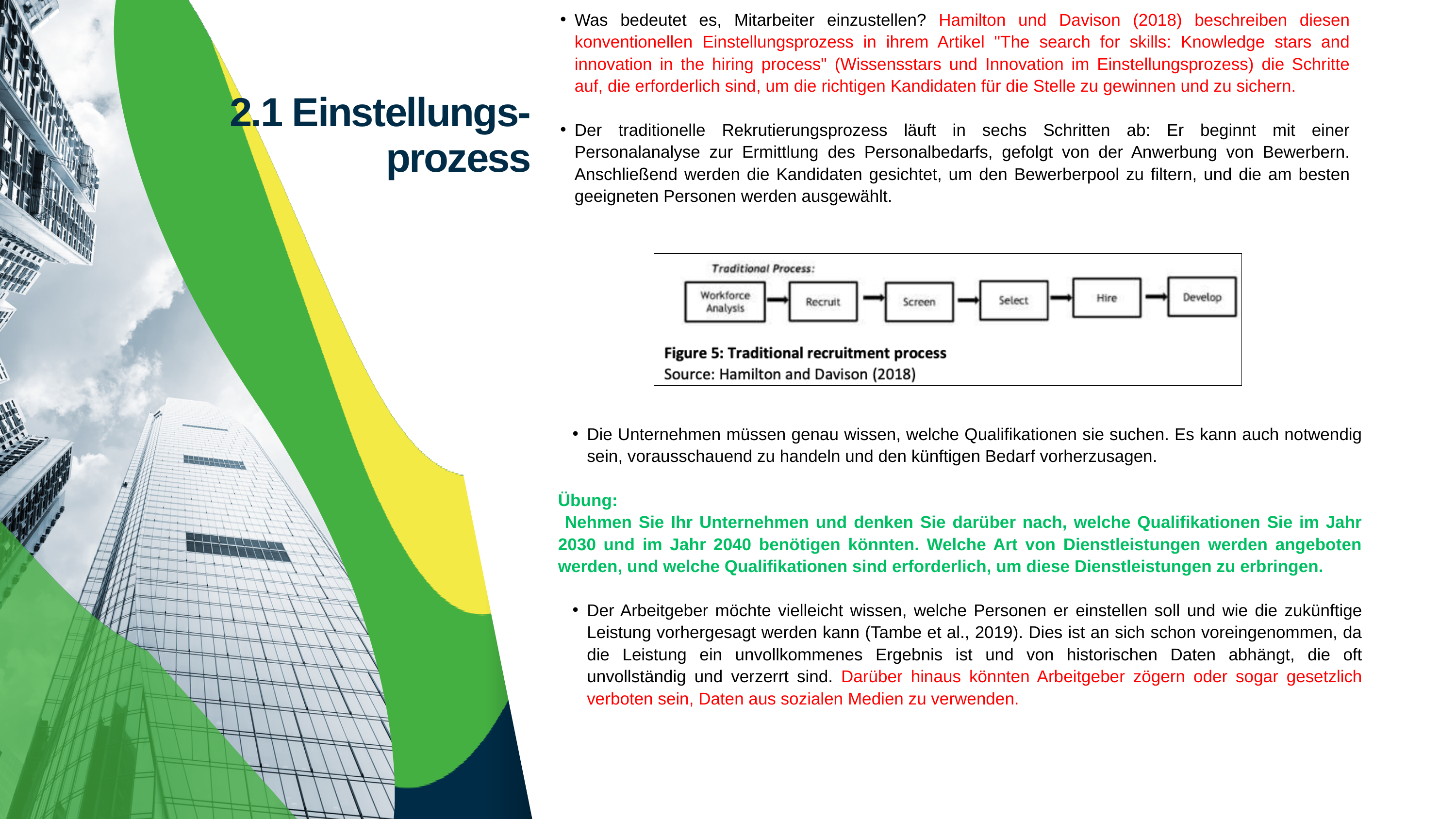

Was bedeutet es, Mitarbeiter einzustellen? Hamilton und Davison (2018) beschreiben diesen konventionellen Einstellungsprozess in ihrem Artikel "The search for skills: Knowledge stars and innovation in the hiring process" (Wissensstars und Innovation im Einstellungsprozess) die Schritte auf, die erforderlich sind, um die richtigen Kandidaten für die Stelle zu gewinnen und zu sichern.

Der traditionelle Rekrutierungsprozess läuft in sechs Schritten ab: Er beginnt mit einer Personalanalyse zur Ermittlung des Personalbedarfs, gefolgt von der Anwerbung von Bewerbern. Anschließend werden die Kandidaten gesichtet, um den Bewerberpool zu filtern, und die am besten geeigneten Personen werden ausgewählt.

2.1 Einstellungs-
prozess

Die Unternehmen müssen genau wissen, welche Qualifikationen sie suchen. Es kann auch notwendig sein, vorausschauend zu handeln und den künftigen Bedarf vorherzusagen.

Übung:
 Nehmen Sie Ihr Unternehmen und denken Sie darüber nach, welche Qualifikationen Sie im Jahr 2030 und im Jahr 2040 benötigen könnten. Welche Art von Dienstleistungen werden angeboten werden, und welche Qualifikationen sind erforderlich, um diese Dienstleistungen zu erbringen.

Der Arbeitgeber möchte vielleicht wissen, welche Personen er einstellen soll und wie die zukünftige Leistung vorhergesagt werden kann (Tambe et al., 2019). Dies ist an sich schon voreingenommen, da die Leistung ein unvollkommenes Ergebnis ist und von historischen Daten abhängt, die oft unvollständig und verzerrt sind. Darüber hinaus könnten Arbeitgeber zögern oder sogar gesetzlich verboten sein, Daten aus sozialen Medien zu verwenden.